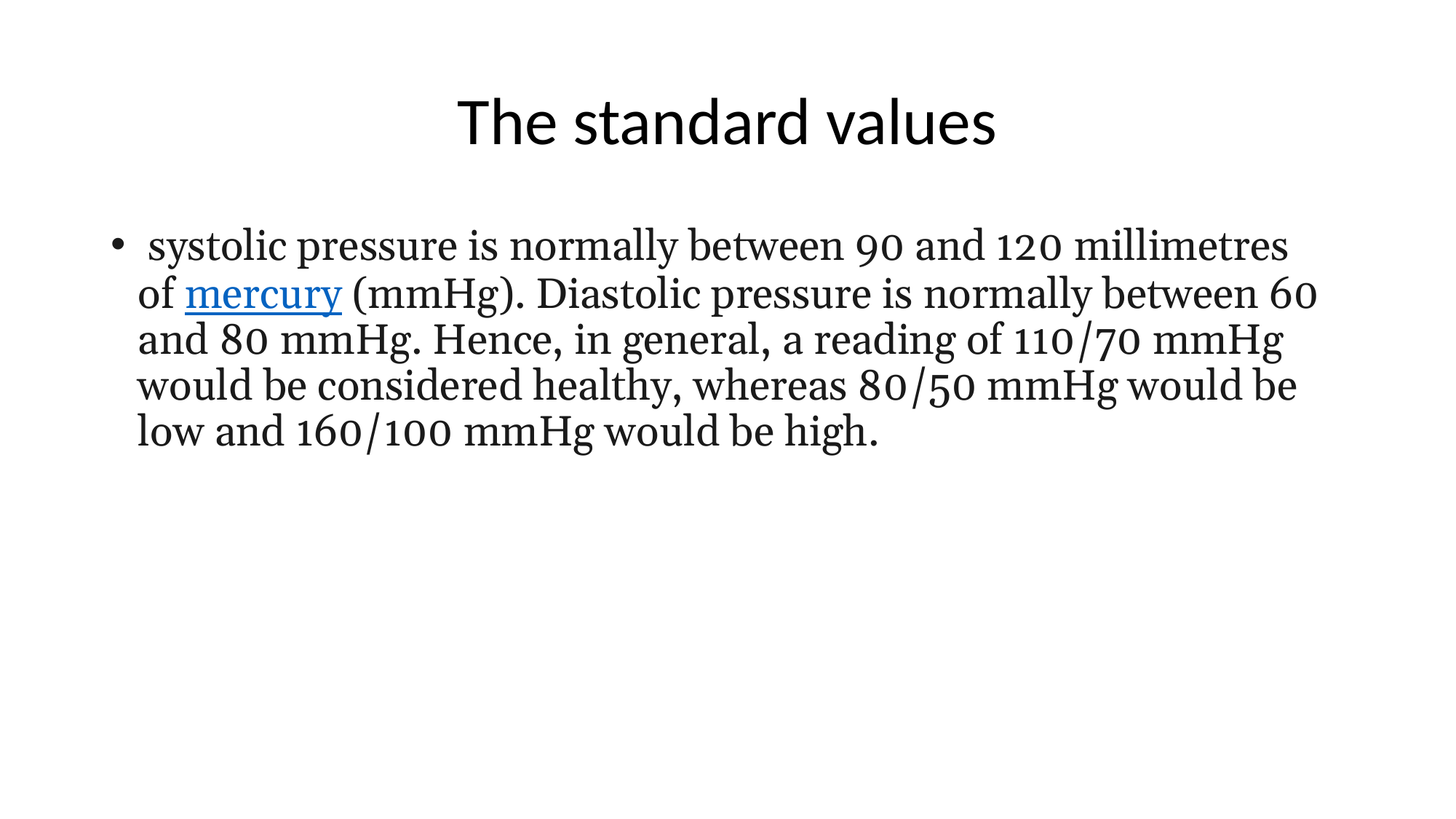

# The standard values
 systolic pressure is normally between 90 and 120 millimetres of mercury (mmHg). Diastolic pressure is normally between 60 and 80 mmHg. Hence, in general, a reading of 110/70 mmHg would be considered healthy, whereas 80/50 mmHg would be low and 160/100 mmHg would be high.